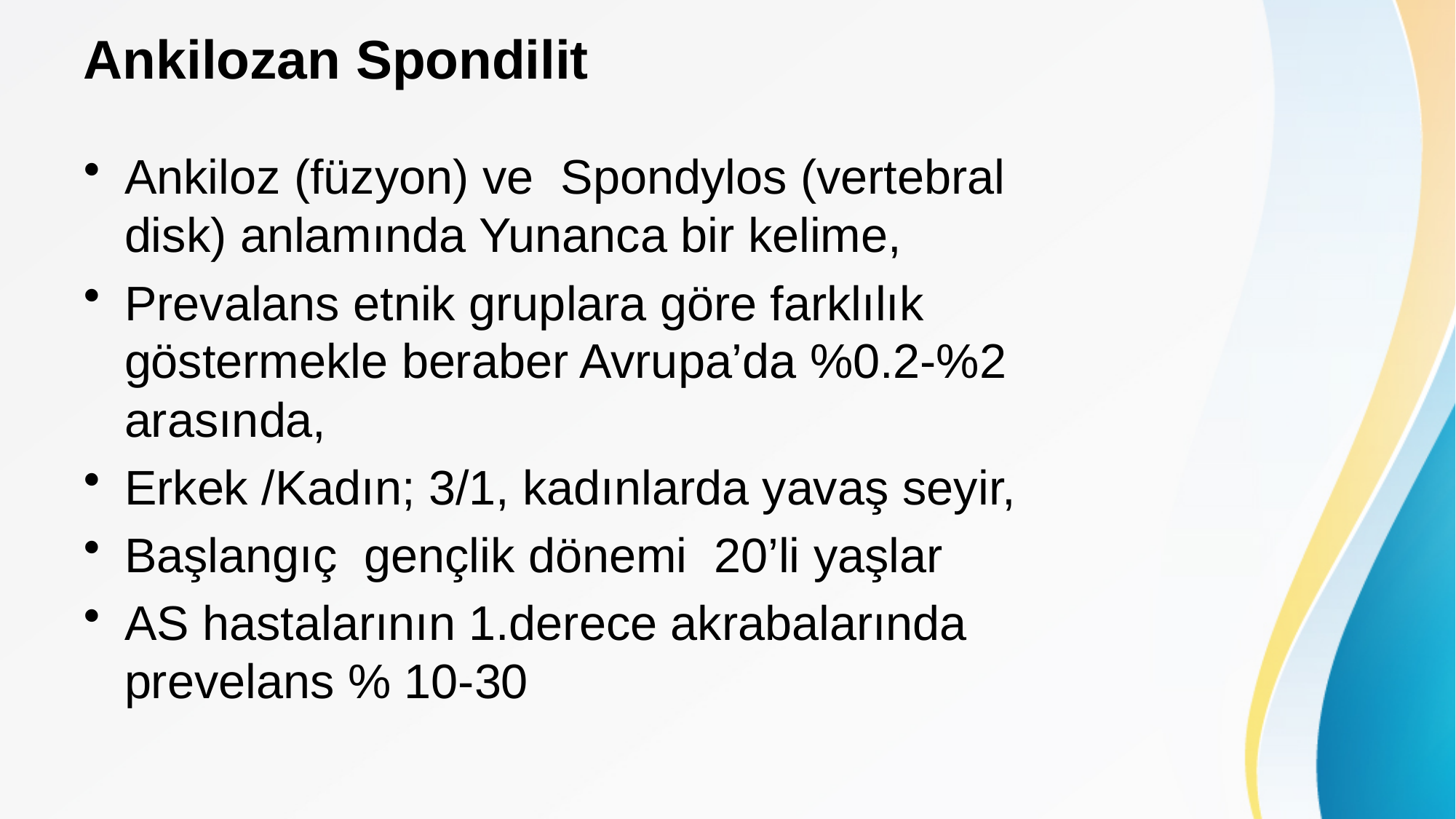

# Ankilozan Spondilit
Ankiloz (füzyon) ve  Spondylos (vertebral disk) anlamında Yunanca bir kelime,
Prevalans etnik gruplara göre farklılık göstermekle beraber Avrupa’da %0.2-%2 arasında,
Erkek /Kadın; 3/1, kadınlarda yavaş seyir,
Başlangıç  gençlik dönemi  20’li yaşlar
AS hastalarının 1.derece akrabalarında prevelans % 10-30